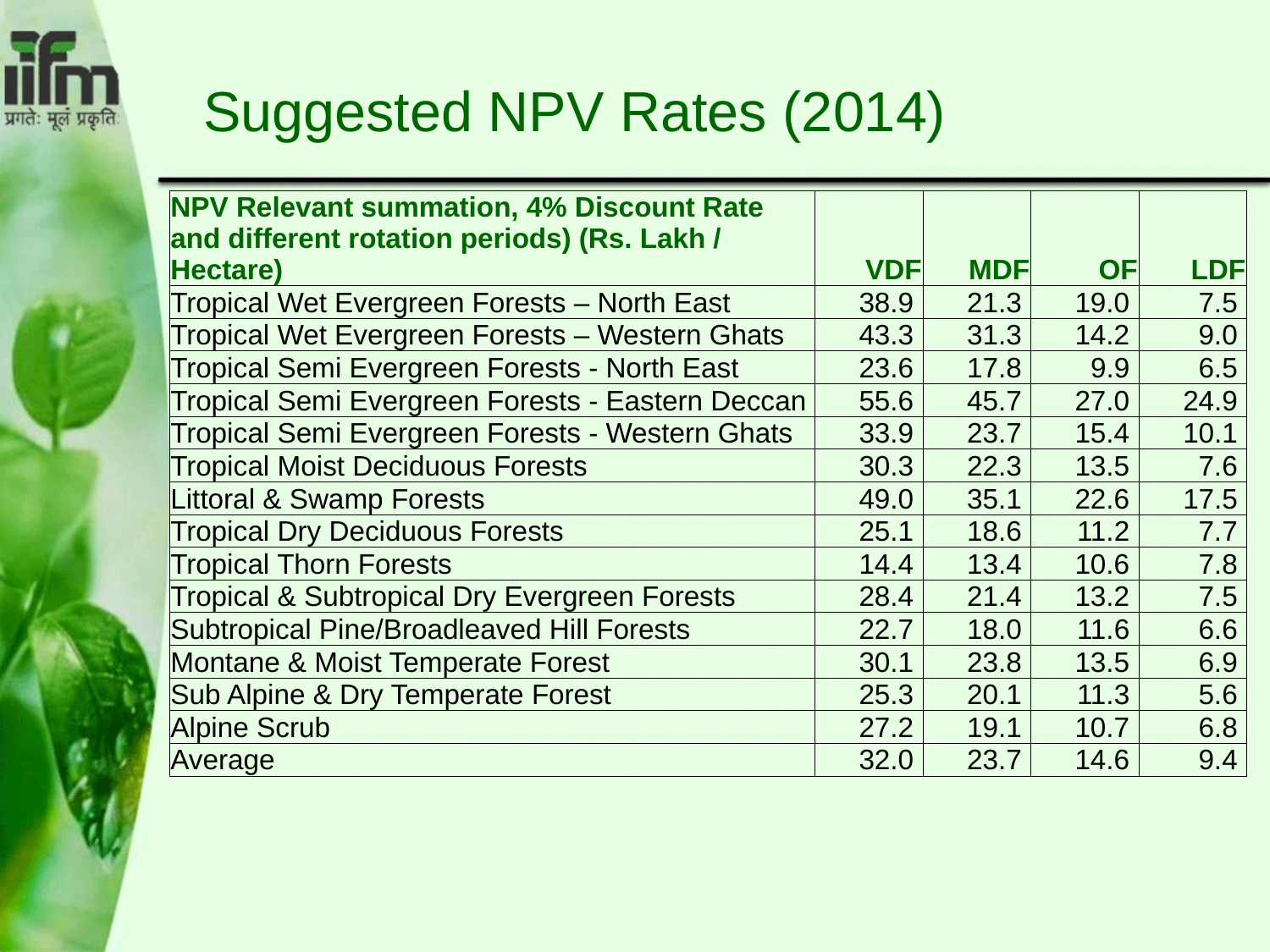

# Suggested NPV Rates (2014)
| NPV Relevant summation, 4% Discount Rate and different rotation periods) (Rs. Lakh / Hectare) | VDF | MDF | OF | LDF |
| --- | --- | --- | --- | --- |
| Tropical Wet Evergreen Forests – North East | 38.9 | 21.3 | 19.0 | 7.5 |
| Tropical Wet Evergreen Forests – Western Ghats | 43.3 | 31.3 | 14.2 | 9.0 |
| Tropical Semi Evergreen Forests - North East | 23.6 | 17.8 | 9.9 | 6.5 |
| Tropical Semi Evergreen Forests - Eastern Deccan | 55.6 | 45.7 | 27.0 | 24.9 |
| Tropical Semi Evergreen Forests - Western Ghats | 33.9 | 23.7 | 15.4 | 10.1 |
| Tropical Moist Deciduous Forests | 30.3 | 22.3 | 13.5 | 7.6 |
| Littoral & Swamp Forests | 49.0 | 35.1 | 22.6 | 17.5 |
| Tropical Dry Deciduous Forests | 25.1 | 18.6 | 11.2 | 7.7 |
| Tropical Thorn Forests | 14.4 | 13.4 | 10.6 | 7.8 |
| Tropical & Subtropical Dry Evergreen Forests | 28.4 | 21.4 | 13.2 | 7.5 |
| Subtropical Pine/Broadleaved Hill Forests | 22.7 | 18.0 | 11.6 | 6.6 |
| Montane & Moist Temperate Forest | 30.1 | 23.8 | 13.5 | 6.9 |
| Sub Alpine & Dry Temperate Forest | 25.3 | 20.1 | 11.3 | 5.6 |
| Alpine Scrub | 27.2 | 19.1 | 10.7 | 6.8 |
| Average | 32.0 | 23.7 | 14.6 | 9.4 |